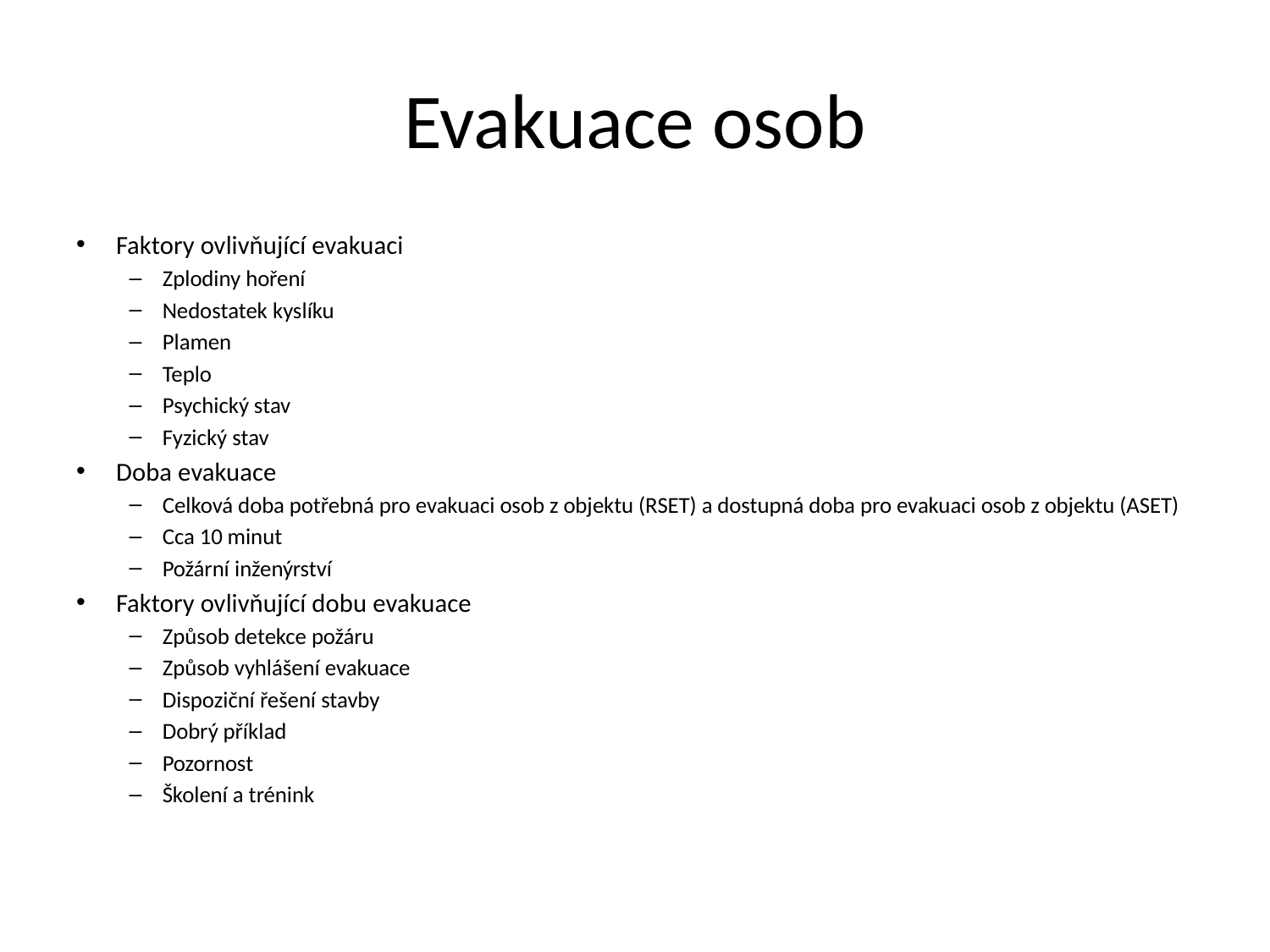

# Evakuace osob
Faktory ovlivňující evakuaci
Zplodiny hoření
Nedostatek kyslíku
Plamen
Teplo
Psychický stav
Fyzický stav
Doba evakuace
Celková doba potřebná pro evakuaci osob z objektu (RSET) a dostupná doba pro evakuaci osob z objektu (ASET)
Cca 10 minut
Požární inženýrství
Faktory ovlivňující dobu evakuace
Způsob detekce požáru
Způsob vyhlášení evakuace
Dispoziční řešení stavby
Dobrý příklad
Pozornost
Školení a trénink